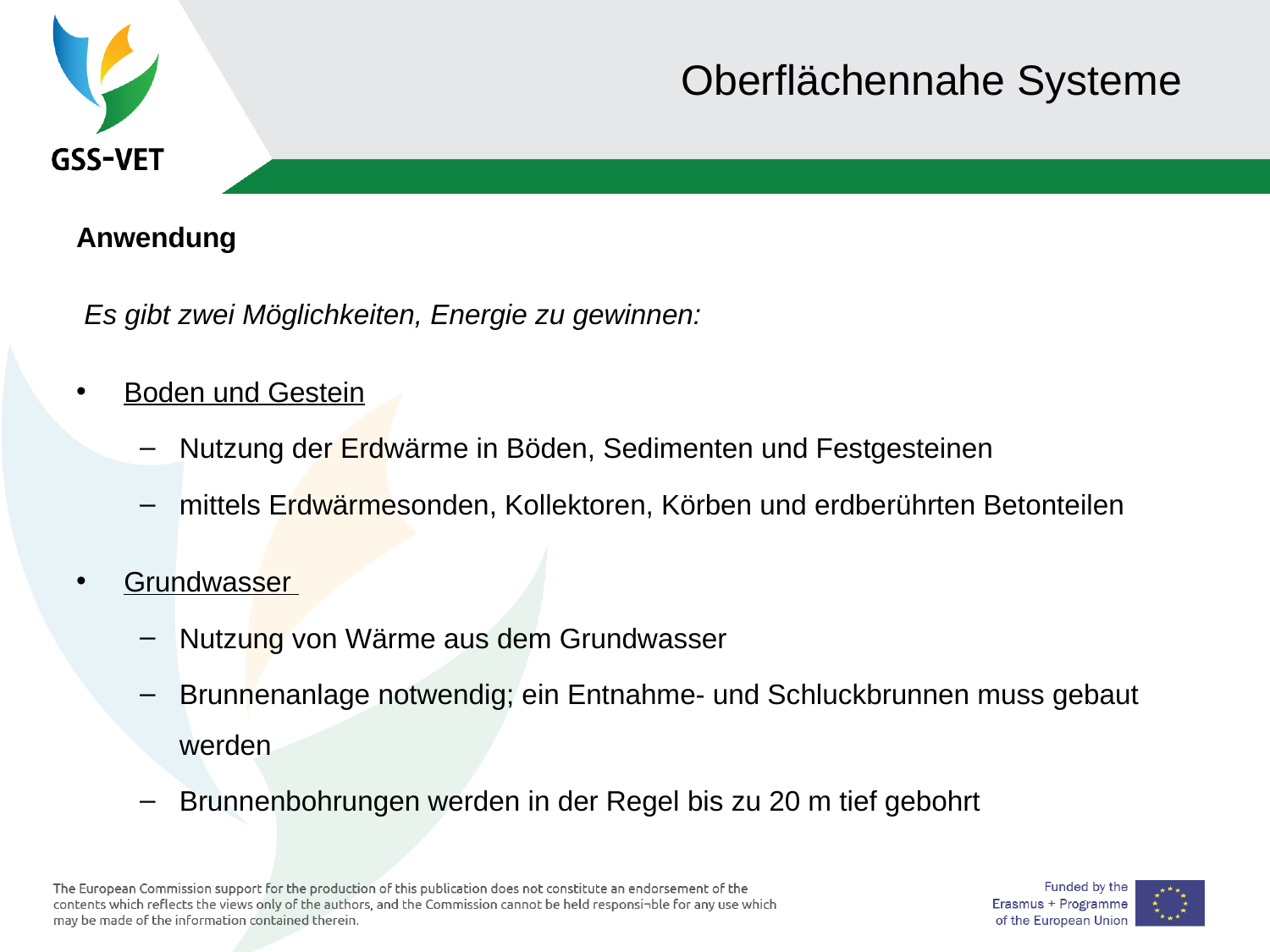

# Oberflächennahe Systeme
Anwendung
 Es gibt zwei Möglichkeiten, Energie zu gewinnen:
Boden und Gestein
Nutzung der Erdwärme in Böden, Sedimenten und Festgesteinen
mittels Erdwärmesonden, Kollektoren, Körben und erdberührten Betonteilen
Grundwasser
Nutzung von Wärme aus dem Grundwasser
Brunnenanlage notwendig; ein Entnahme- und Schluckbrunnen muss gebaut werden
Brunnenbohrungen werden in der Regel bis zu 20 m tief gebohrt